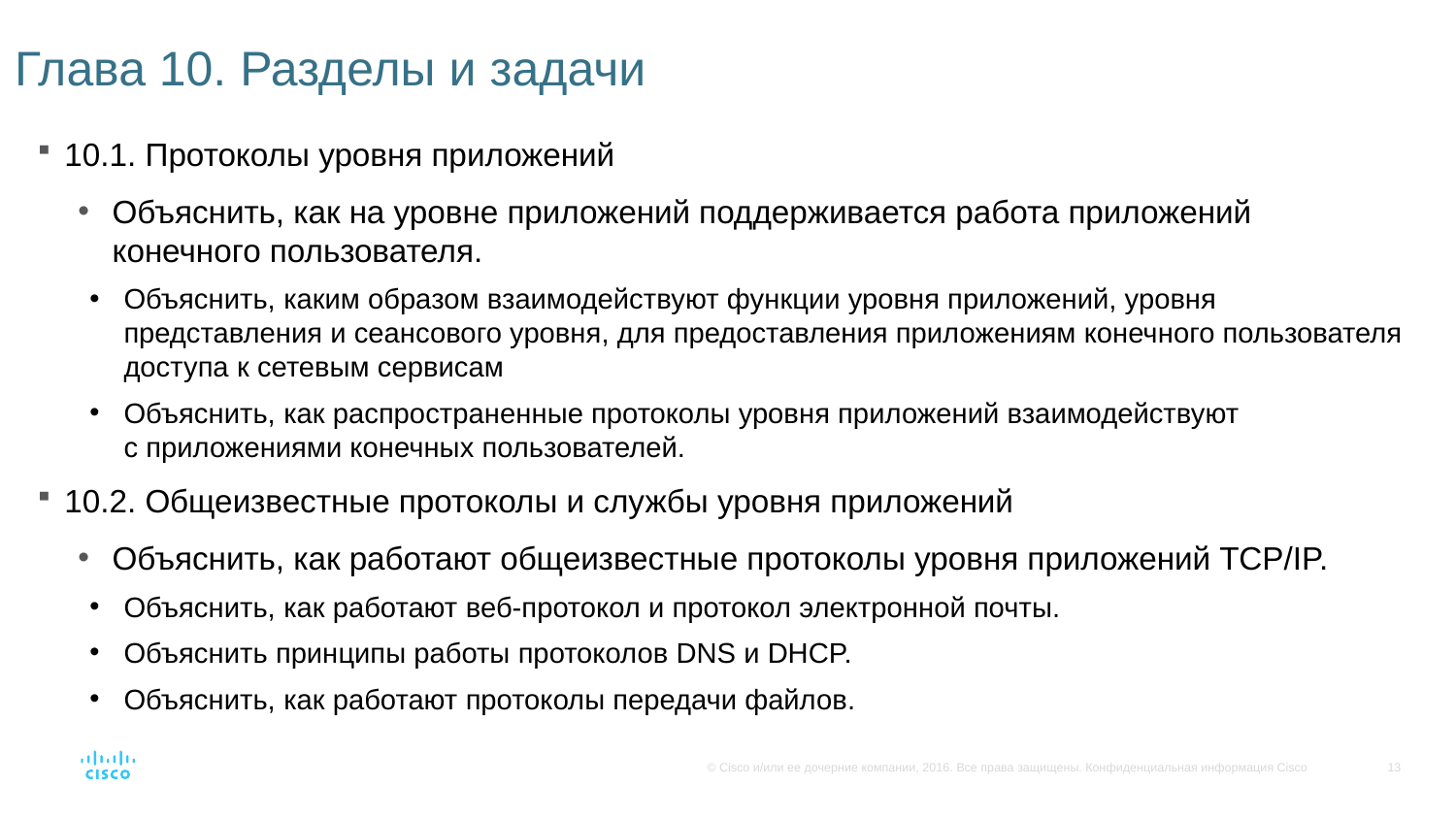

# Глава 10. Разделы и задачи
10.1. Протоколы уровня приложений
Объяснить, как на уровне приложений поддерживается работа приложений конечного пользователя.
Объяснить, каким образом взаимодействуют функции уровня приложений, уровня представления и сеансового уровня, для предоставления приложениям конечного пользователя доступа к сетевым сервисам
Объяснить, как распространенные протоколы уровня приложений взаимодействуют с приложениями конечных пользователей.
10.2. Общеизвестные протоколы и службы уровня приложений
Объяснить, как работают общеизвестные протоколы уровня приложений TCP/IP.
Объяснить, как работают веб-протокол и протокол электронной почты.
Объяснить принципы работы протоколов DNS и DHCP.
Объяснить, как работают протоколы передачи файлов.